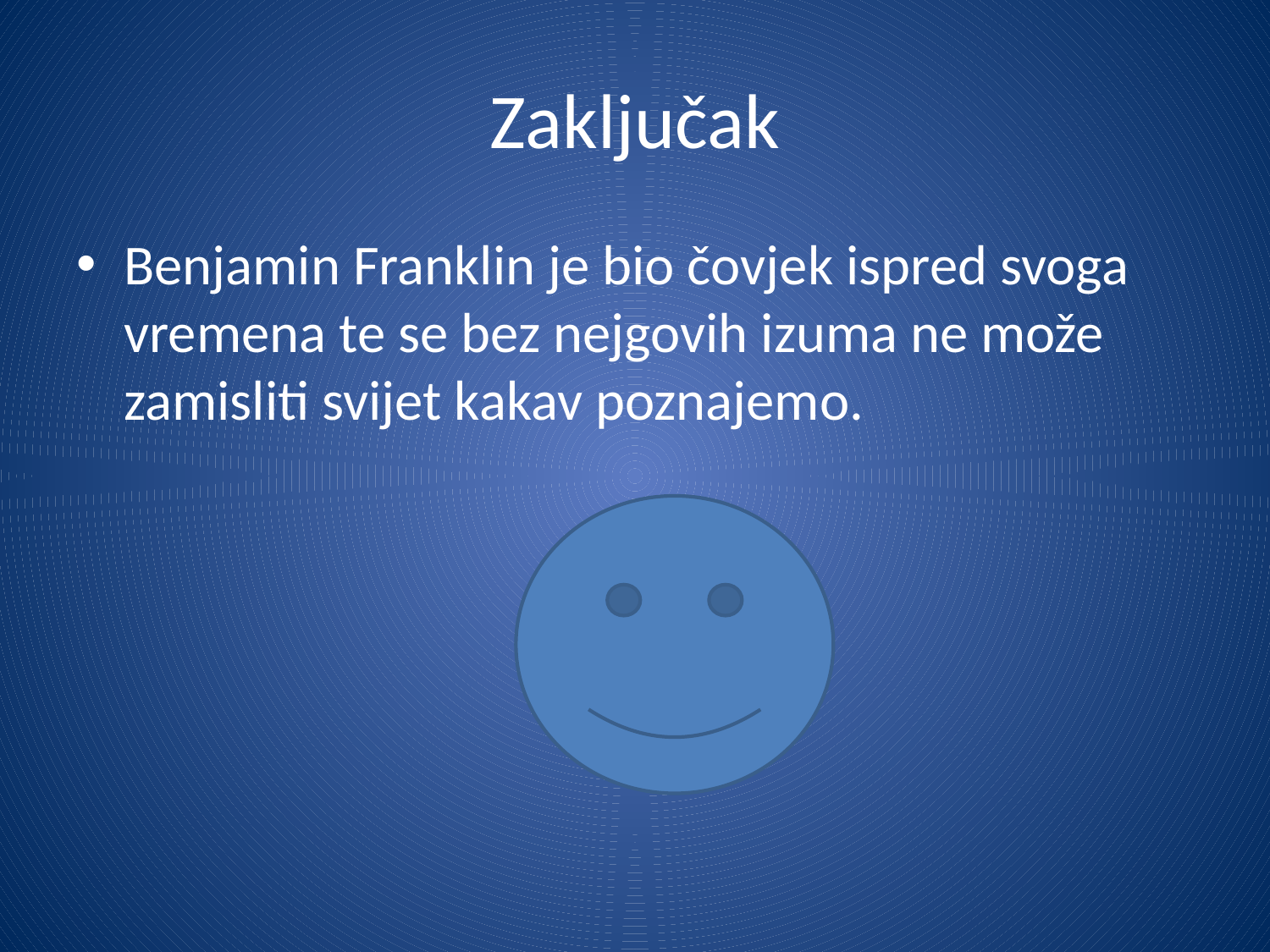

# Zaključak
Benjamin Franklin je bio čovjek ispred svoga vremena te se bez nejgovih izuma ne može zamisliti svijet kakav poznajemo.